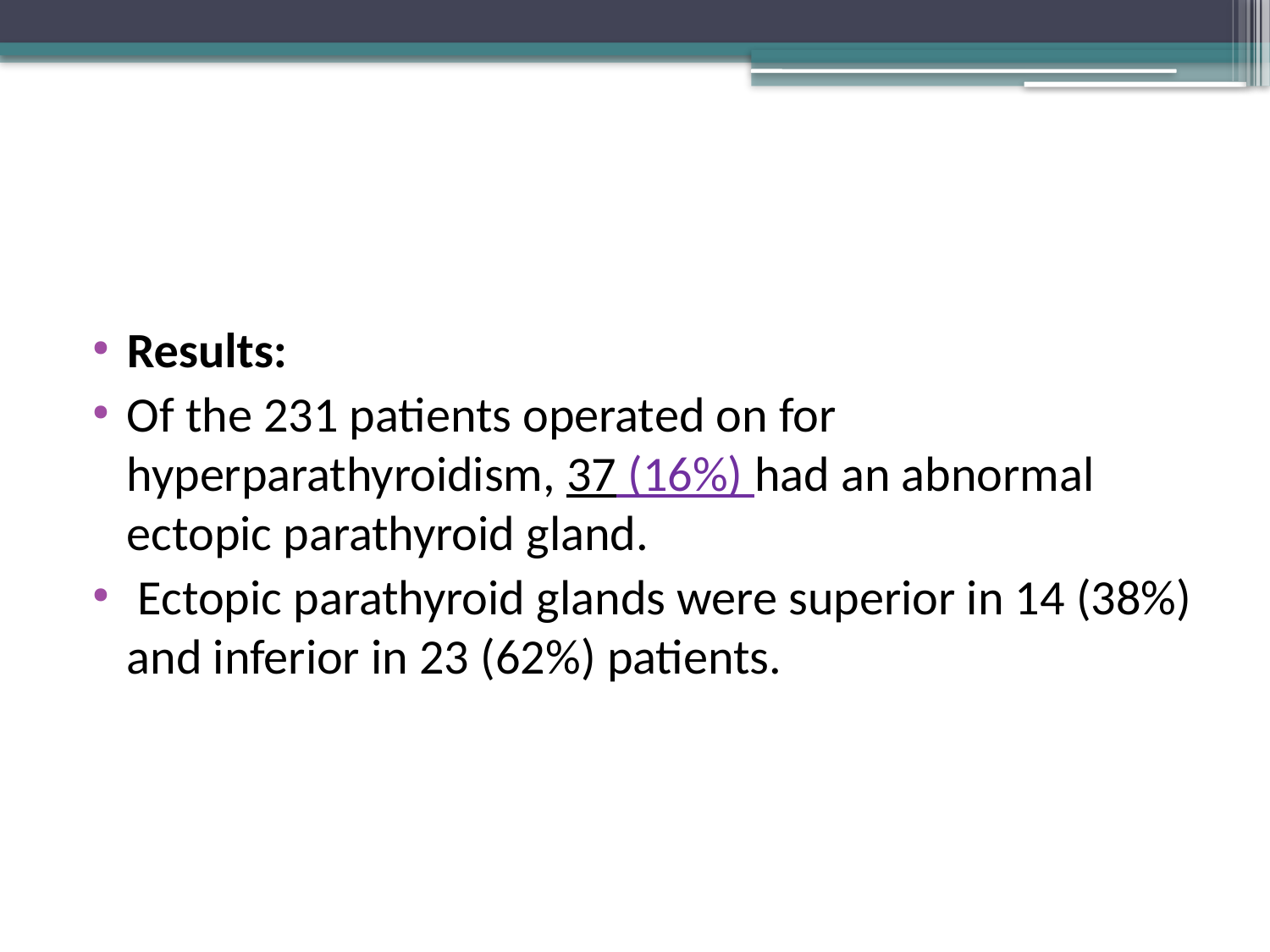

#
Results:
Of the 231 patients operated on for hyperparathyroidism, 37 (16%) had an abnormal ectopic parathyroid gland.
 Ectopic parathyroid glands were superior in 14 (38%) and inferior in 23 (62%) patients.